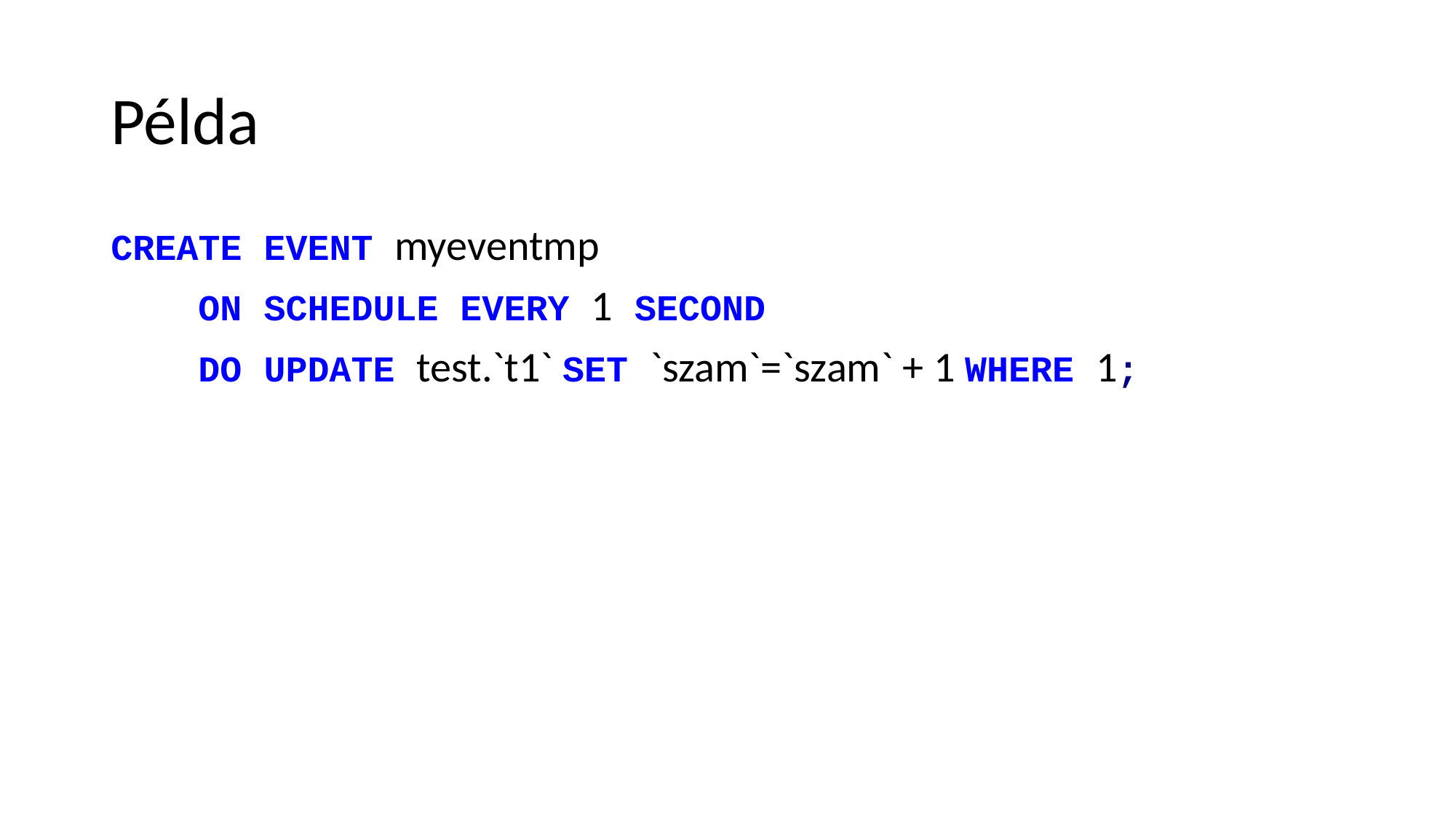

# Példa
CREATE EVENT myeventmp
    ON SCHEDULE EVERY 1 SECOND
    DO UPDATE test.`t1` SET `szam`=`szam` + 1 WHERE 1;